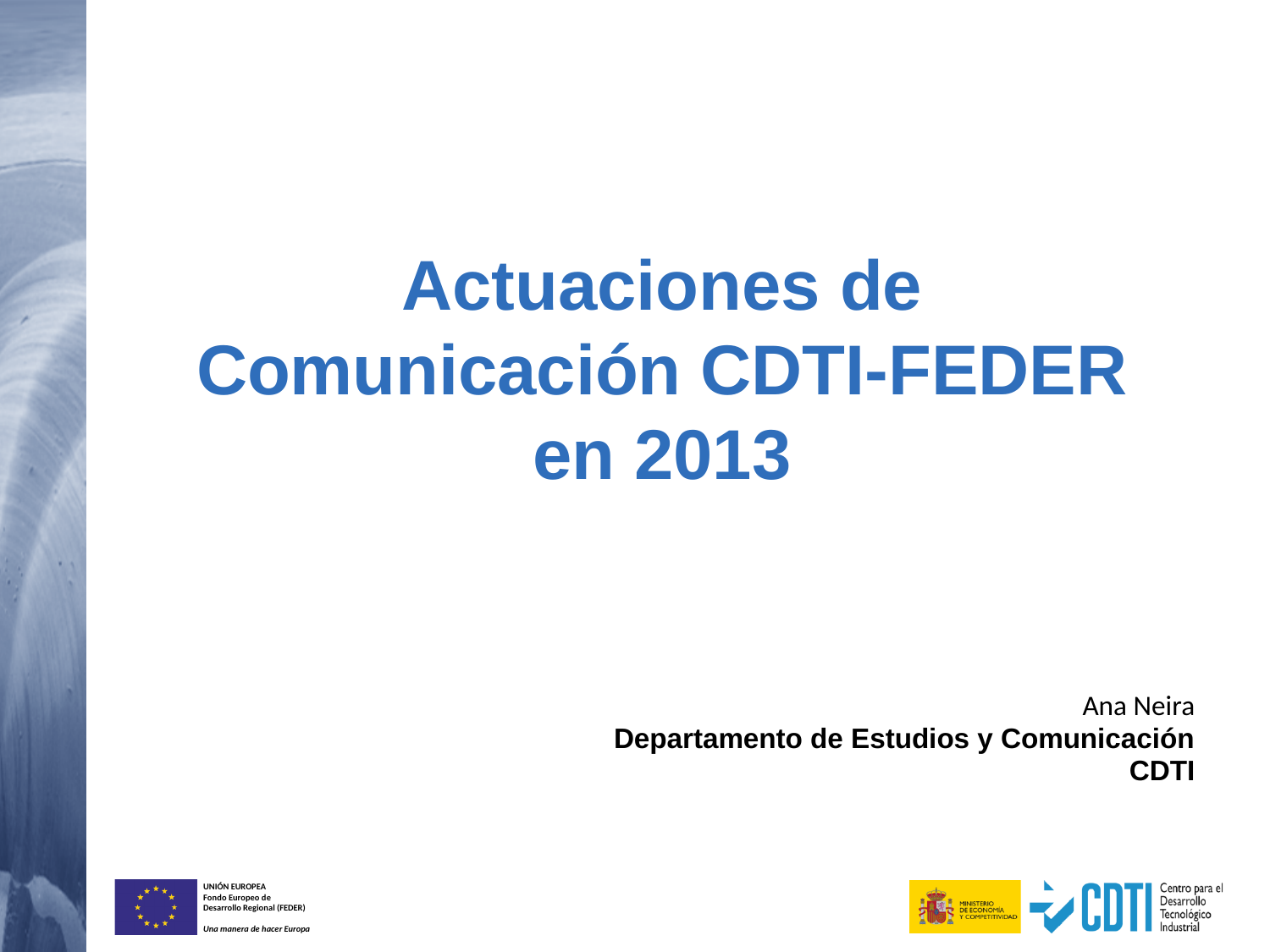

# Actuaciones de Comunicación CDTI-FEDER en 2013

Ana Neira
Departamento de Estudios y Comunicación
CDTI